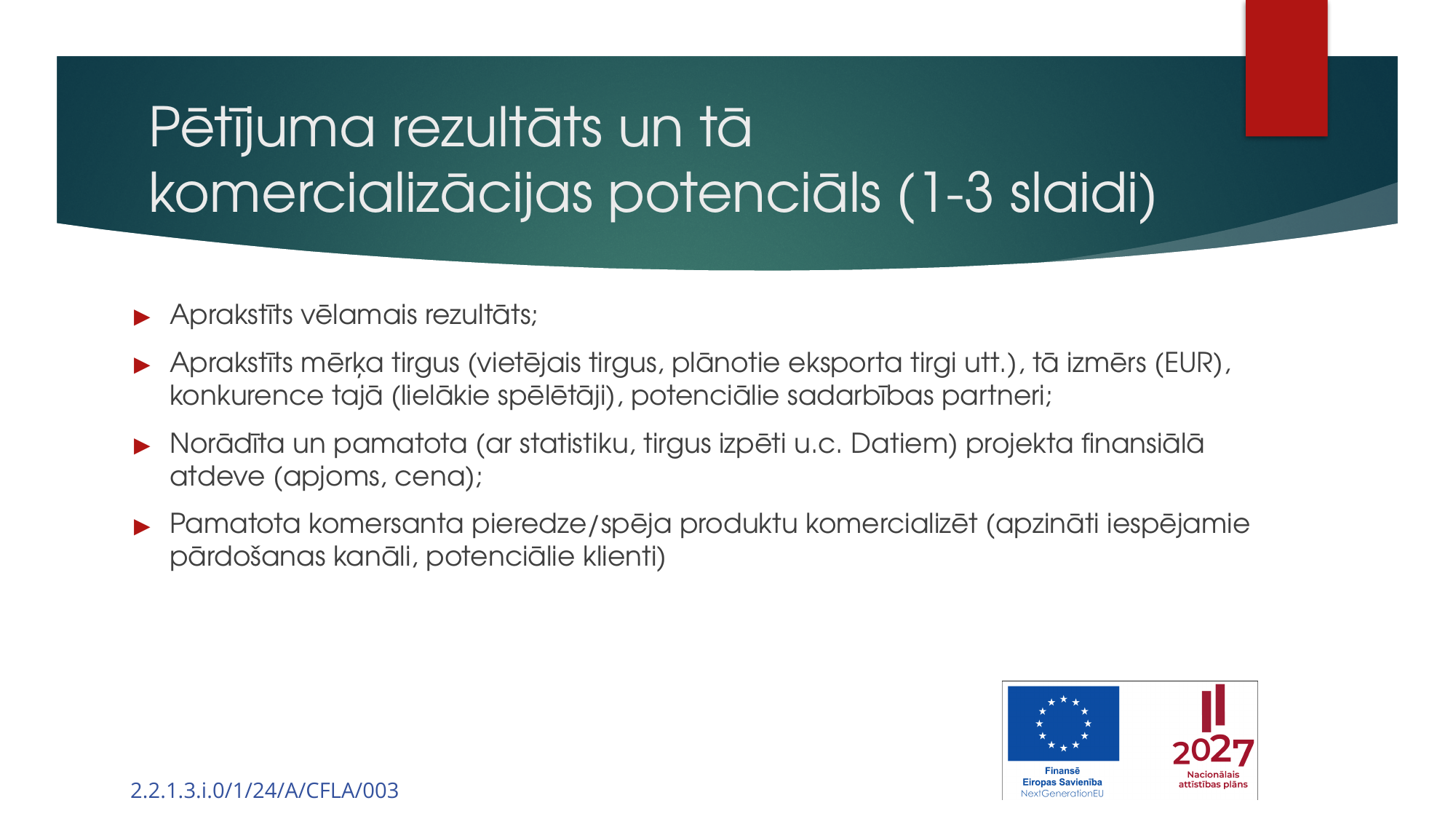

# Pētījuma rezultāts un tā komercializācijas potenciāls (1-3 slaidi)
Aprakstīts vēlamais rezultāts;
Aprakstīts mērķa tirgus (vietējais tirgus, plānotie eksporta tirgi utt.), tā izmērs (EUR), konkurence tajā (lielākie spēlētāji), potenciālie sadarbības partneri;
Norādīta un pamatota (ar statistiku, tirgus izpēti u.c. Datiem) projekta finansiālā atdeve (apjoms, cena);
Pamatota komersanta pieredze/spēja produktu komercializēt (apzināti iespējamie pārdošanas kanāli, potenciālie klienti)
2.2.1.3.i.0/1/24/A/CFLA/003